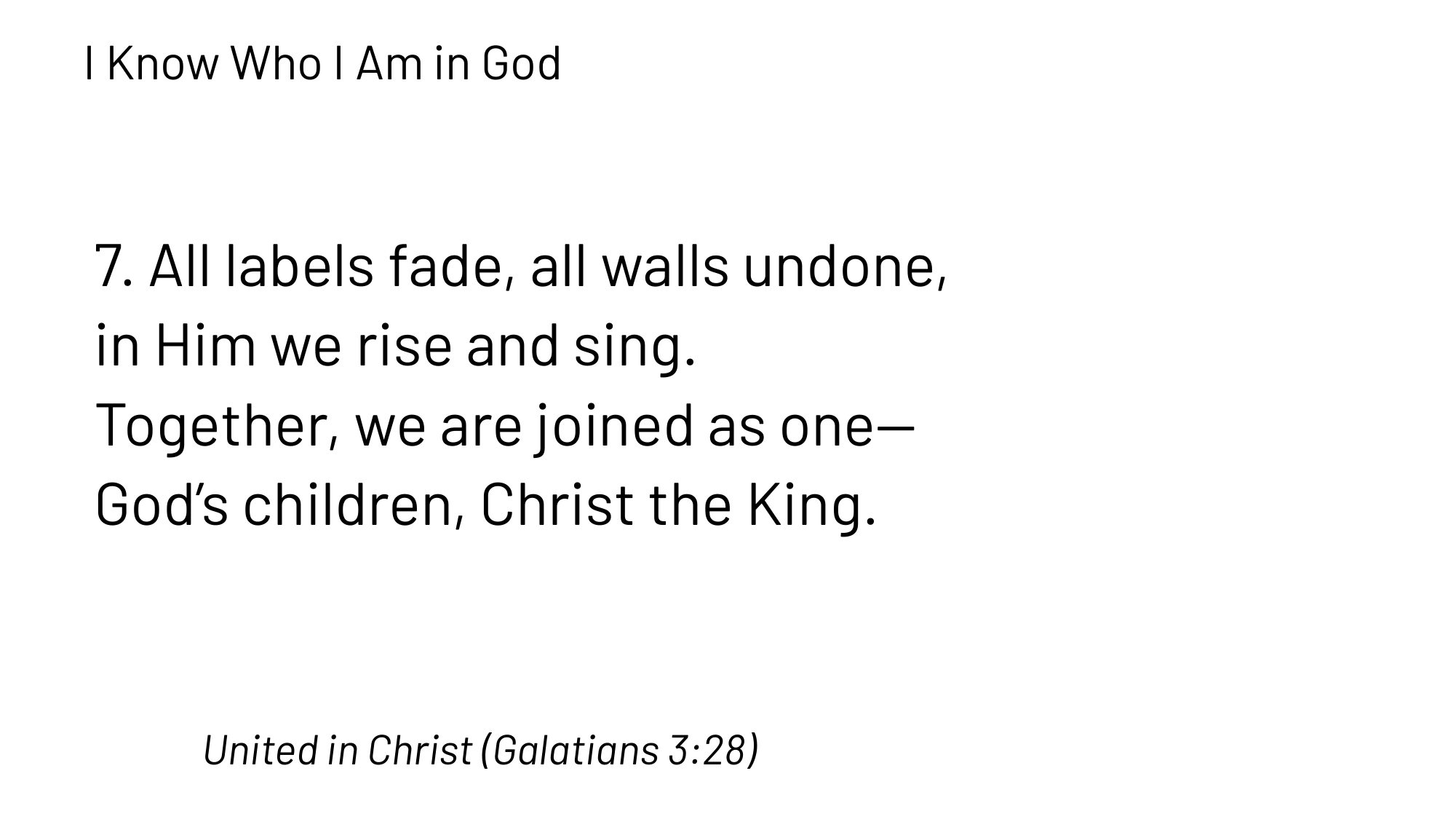

# I Know Who I Am in God
7. All labels fade, all walls undone,
in Him we rise and sing.
Together, we are joined as one—
God’s children, Christ the King.

					United in Christ (Galatians 3:28)